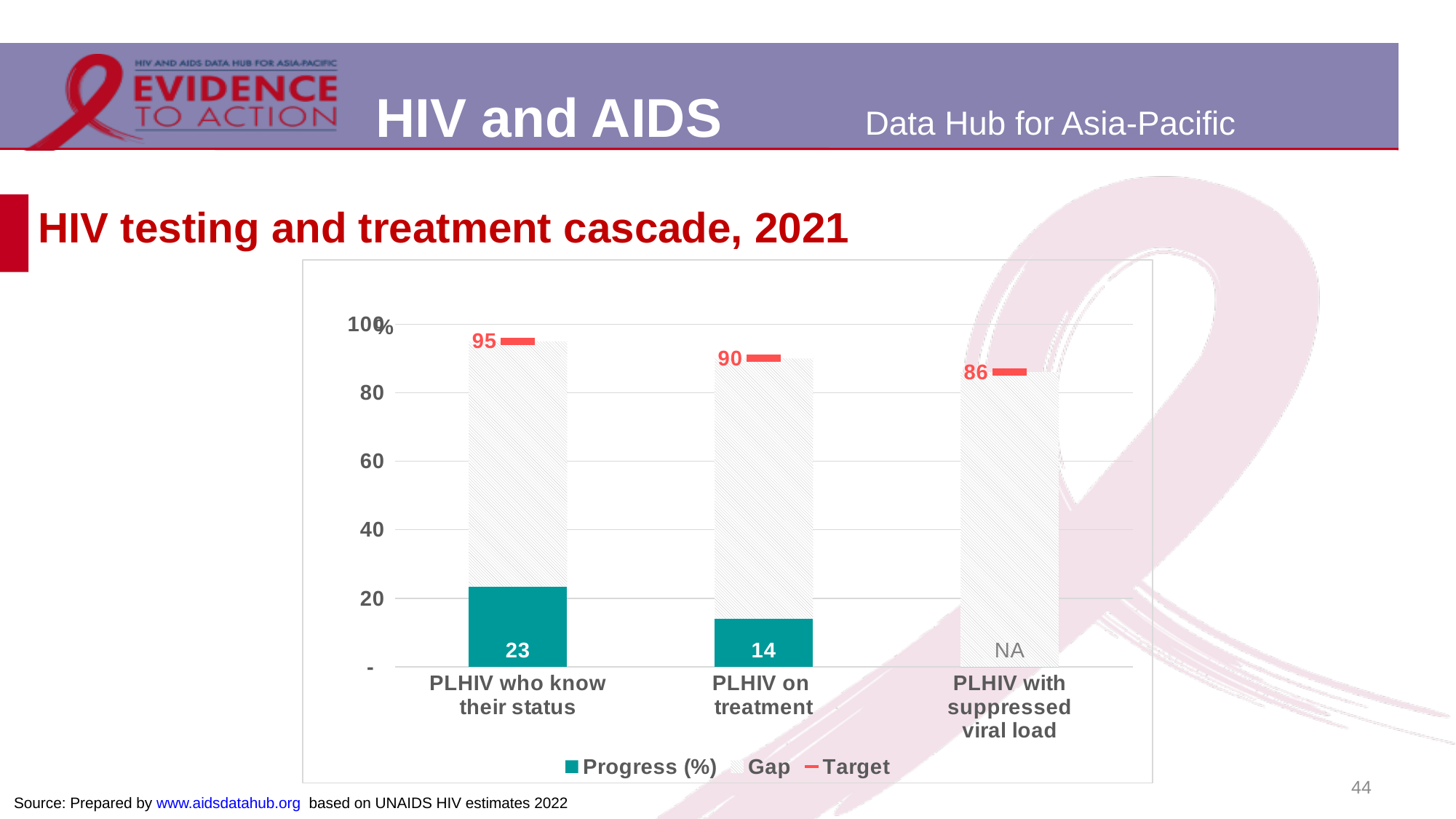

# HIV testing and treatment cascade, 2021

### Chart

| Category | Progress (%) | Gap | Target |
|---|---|---|---|
| PLHIV who know
their status | 23.443861 | 71.556139 | 95.0 |
| PLHIV on
treatment | 14.007499 | 75.992501 | 90.0 |
| PLHIV with suppressed
viral load | 0.0 | 86.0 | 86.0 |
44
Source: Prepared by www.aidsdatahub.org  based on UNAIDS HIV estimates 2022